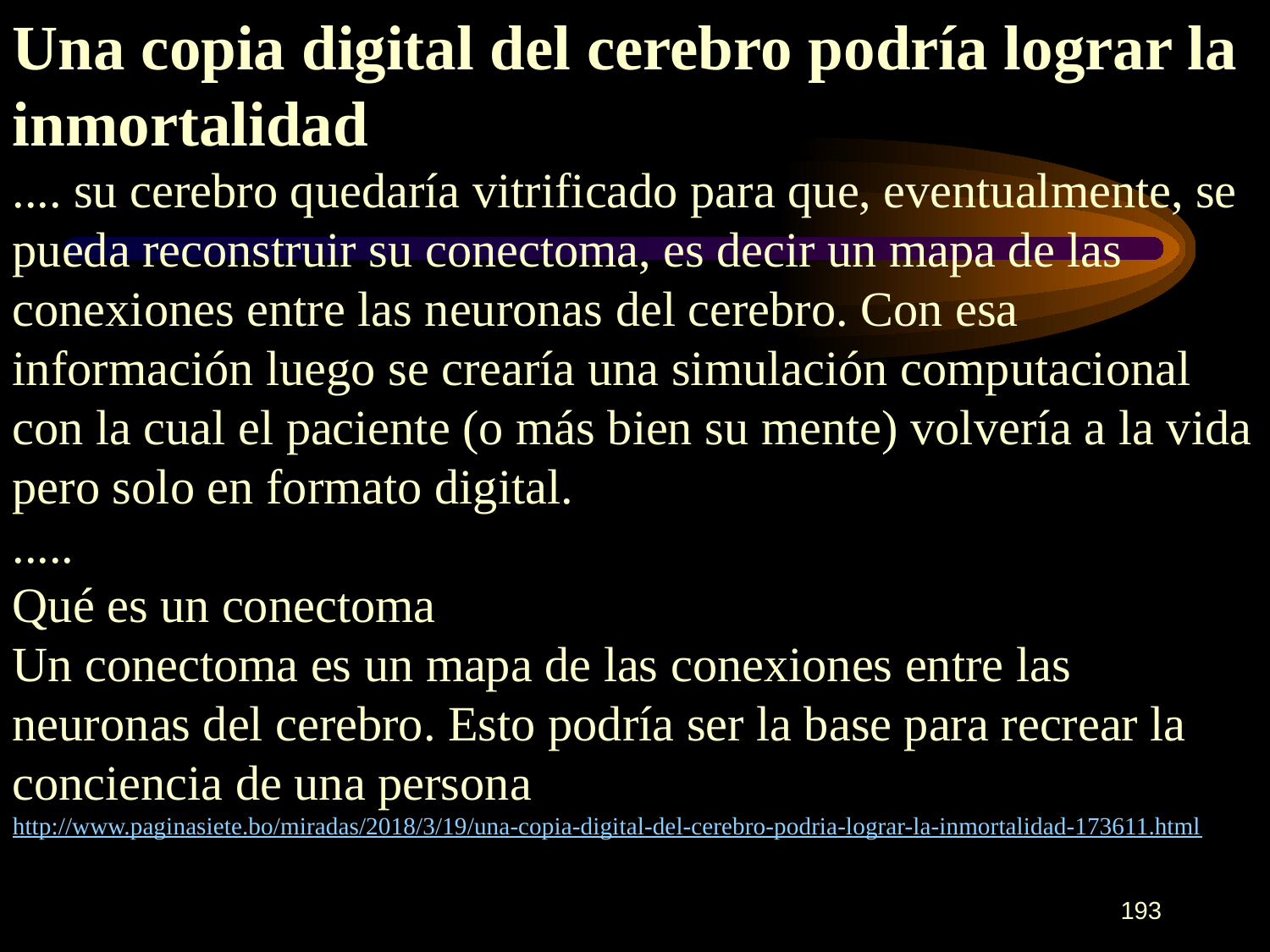

Una copia digital del cerebro podría lograr la inmortalidad
.... su cerebro quedaría vitrificado para que, eventualmente, se pueda reconstruir su conectoma, es decir un mapa de las conexiones entre las neuronas del cerebro. Con esa información luego se crearía una simulación computacional con la cual el paciente (o más bien su mente) volvería a la vida pero solo en formato digital.
.....
Qué es un conectoma
Un conectoma es un mapa de las conexiones entre las neuronas del cerebro. Esto podría ser la base para recrear la conciencia de una persona
http://www.paginasiete.bo/miradas/2018/3/19/una-copia-digital-del-cerebro-podria-lograr-la-inmortalidad-173611.html
193